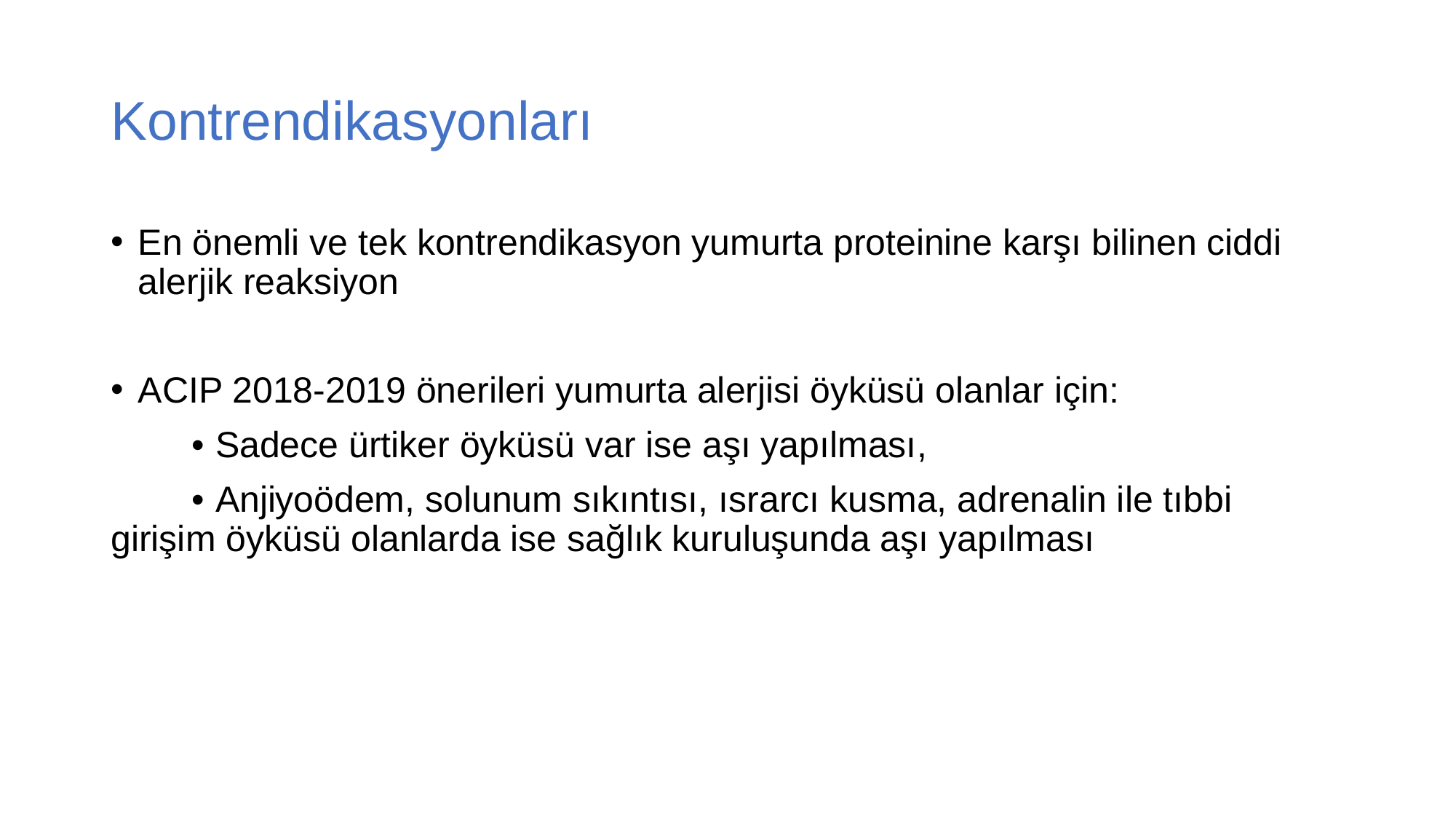

# Kontrendikasyonları
En önemli ve tek kontrendikasyon yumurta proteinine karşı bilinen ciddi alerjik reaksiyon

ACIP 2018-2019 önerileri yumurta alerjisi öyküsü olanlar için:
        • Sadece ürtiker öyküsü var ise aşı yapılması,
        • Anjiyoödem, solunum sıkıntısı, ısrarcı kusma, adrenalin ile tıbbi girişim öyküsü olanlarda ise sağlık kuruluşunda aşı yapılması